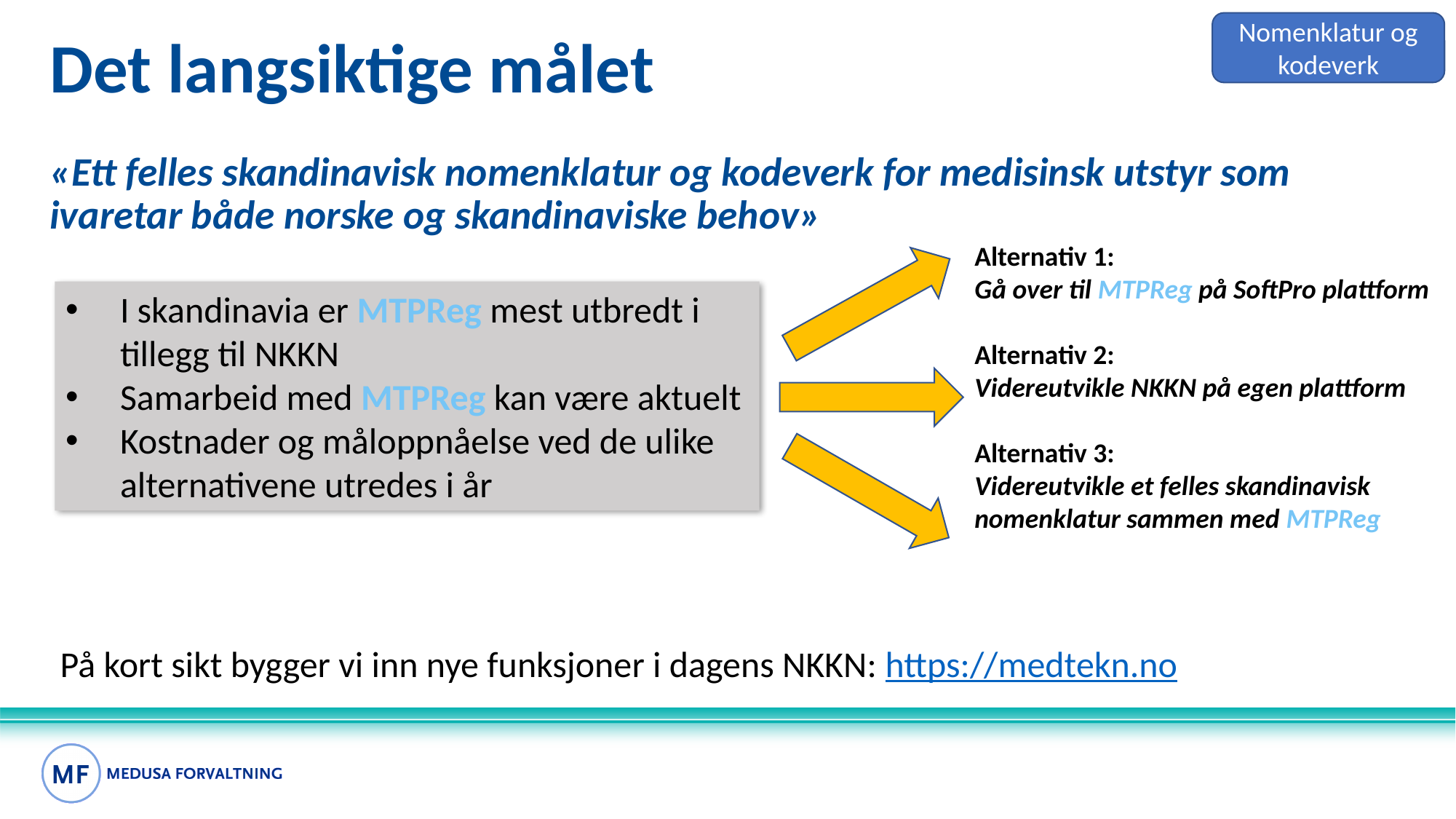

Nomenklatur og kodeverk
# Det langsiktige målet «Ett felles skandinavisk nomenklatur og kodeverk for medisinsk utstyr som ivaretar både norske og skandinaviske behov»

Alternativ 1:
Gå over til MTPReg på SoftPro plattform
Alternativ 2:
Videreutvikle NKKN på egen plattform
Alternativ 3:
Videreutvikle et felles skandinavisk nomenklatur sammen med MTPReg

I skandinavia er MTPReg mest utbredt i tillegg til NKKN
Samarbeid med MTPReg kan være aktuelt
Kostnader og måloppnåelse ved de ulike alternativene utredes i år
På kort sikt bygger vi inn nye funksjoner i dagens NKKN: https://medtekn.no